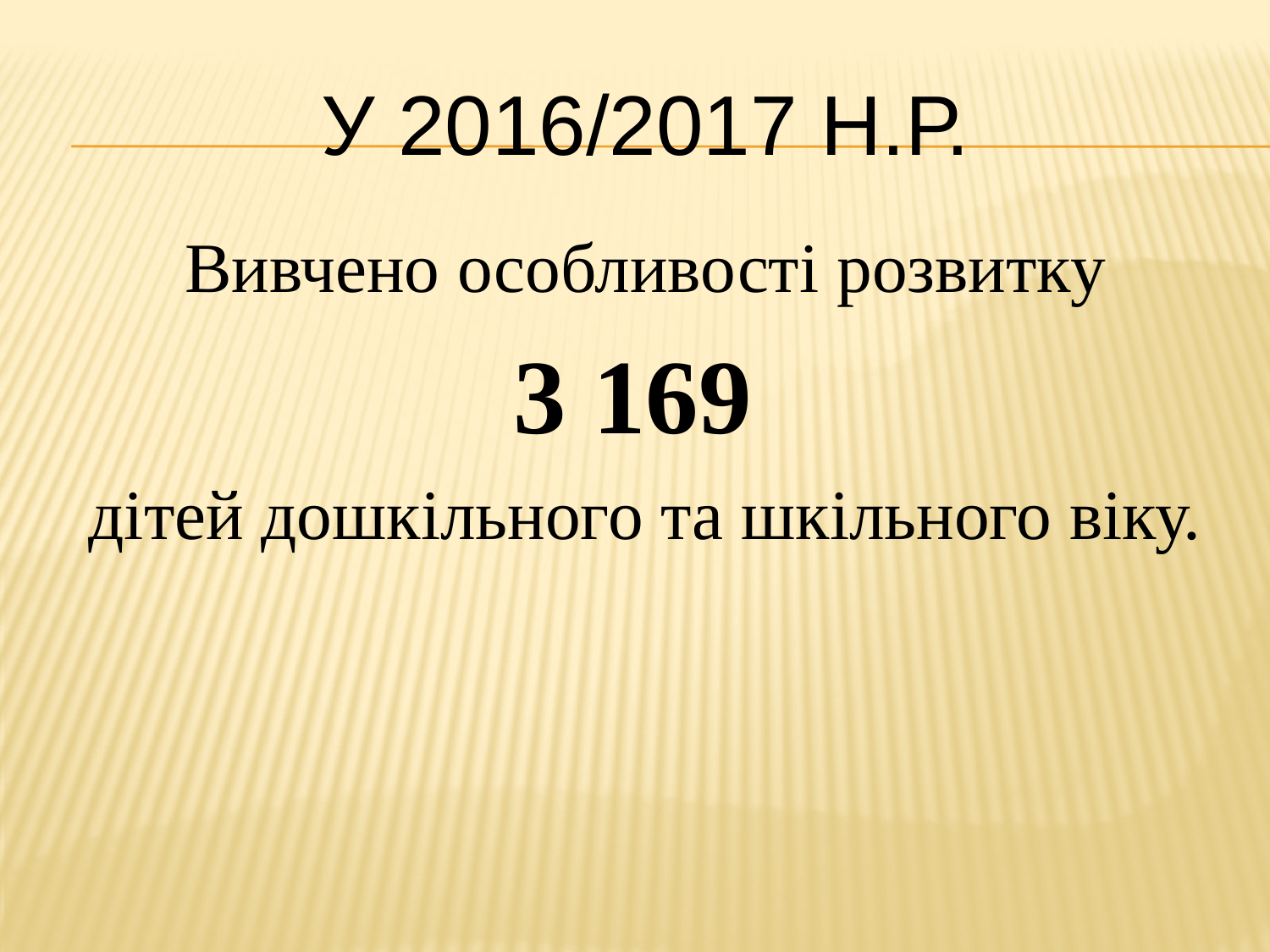

# У 2016/2017 н.р.
Вивчено особливості розвитку
3 169
дітей дошкільного та шкільного віку.